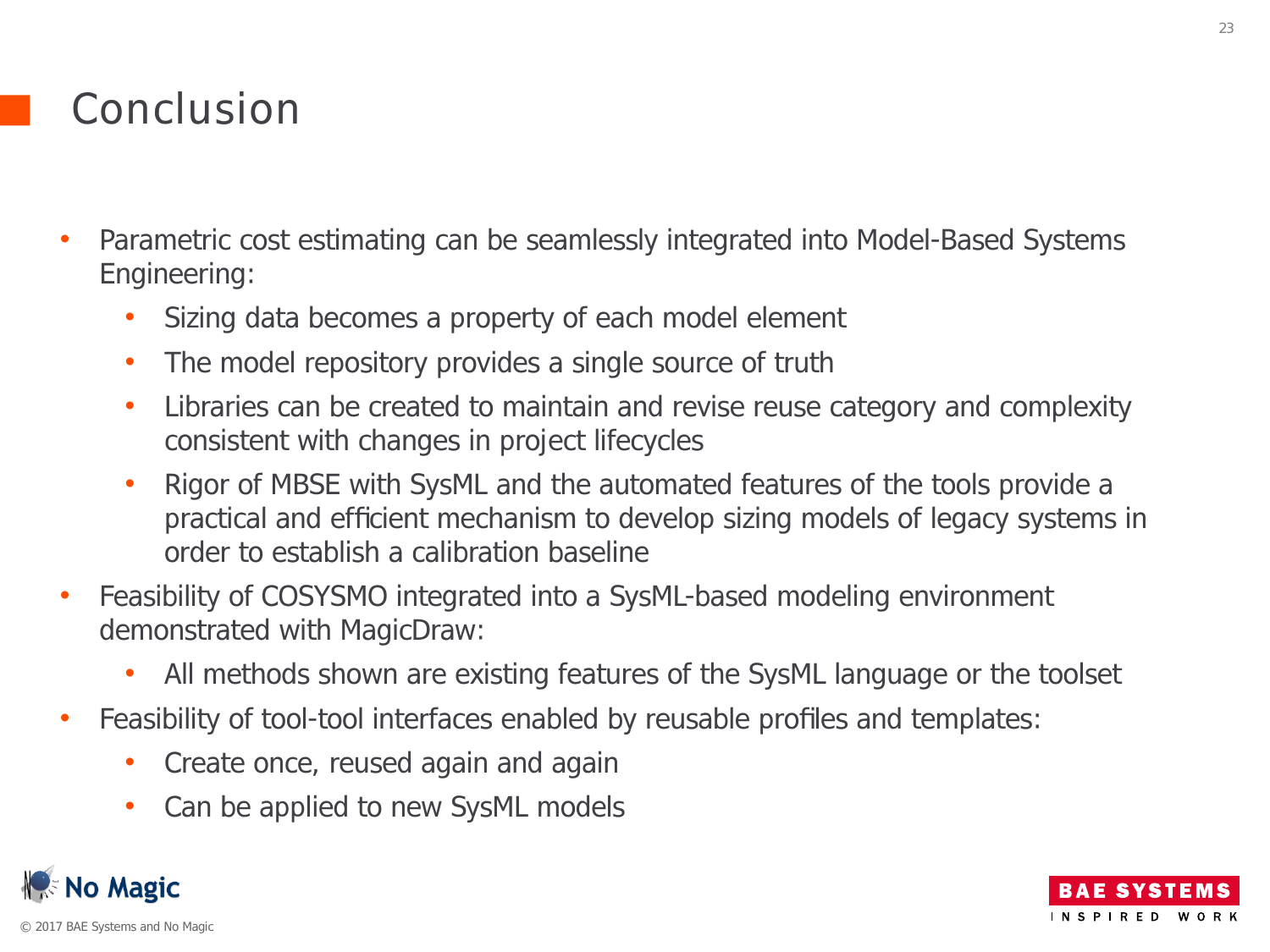

# Conclusion
Parametric cost estimating can be seamlessly integrated into Model-Based Systems Engineering:
Sizing data becomes a property of each model element
The model repository provides a single source of truth
Libraries can be created to maintain and revise reuse category and complexity consistent with changes in project lifecycles
Rigor of MBSE with SysML and the automated features of the tools provide a practical and efficient mechanism to develop sizing models of legacy systems in order to establish a calibration baseline
Feasibility of COSYSMO integrated into a SysML-based modeling environment demonstrated with MagicDraw:
All methods shown are existing features of the SysML language or the toolset
Feasibility of tool-tool interfaces enabled by reusable profiles and templates:
Create once, reused again and again
Can be applied to new SysML models